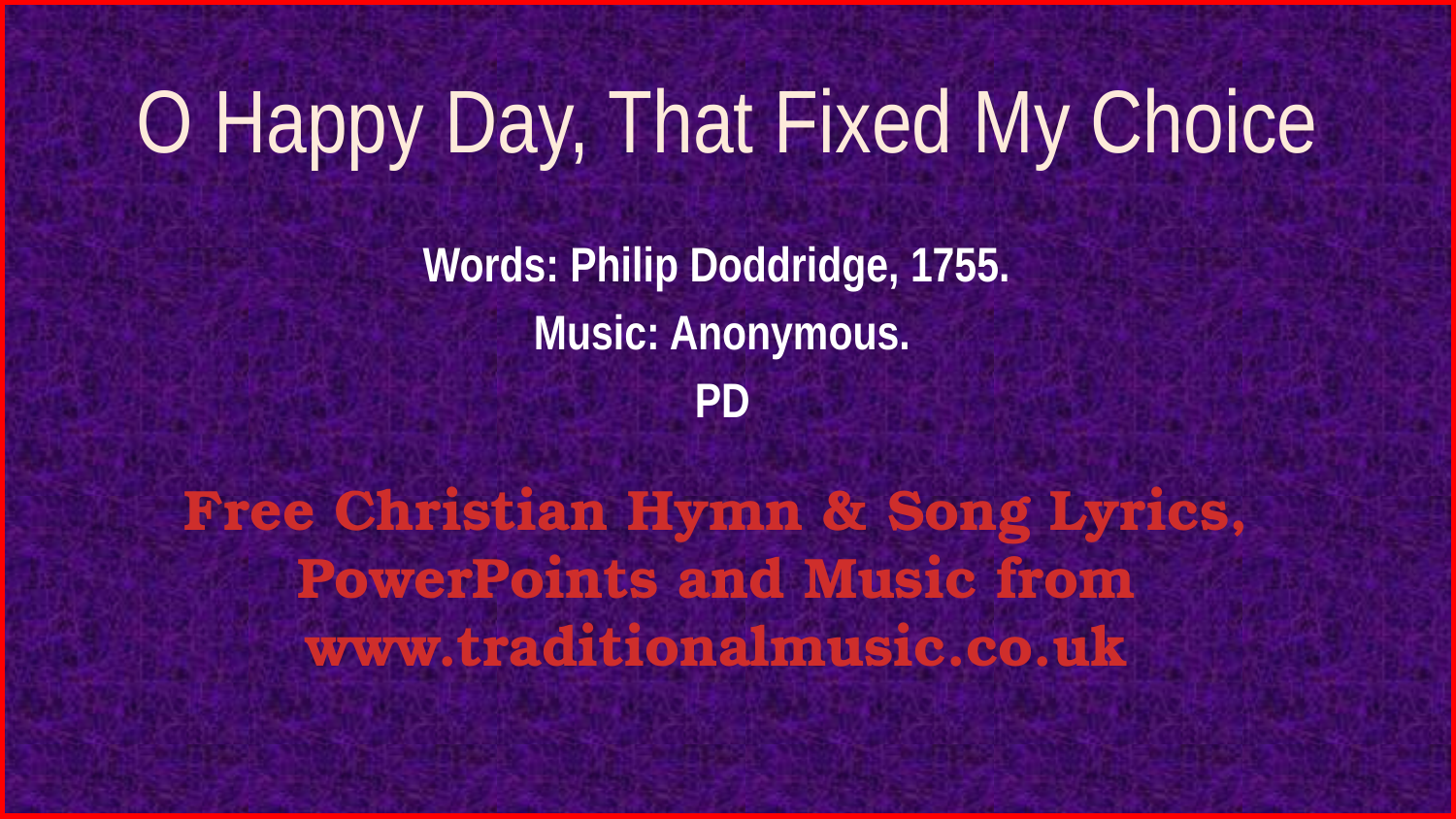

# O Happy Day, That Fixed My Choice
Words: Philip Doddridge, 1755.
Music: Anonymous.
PD